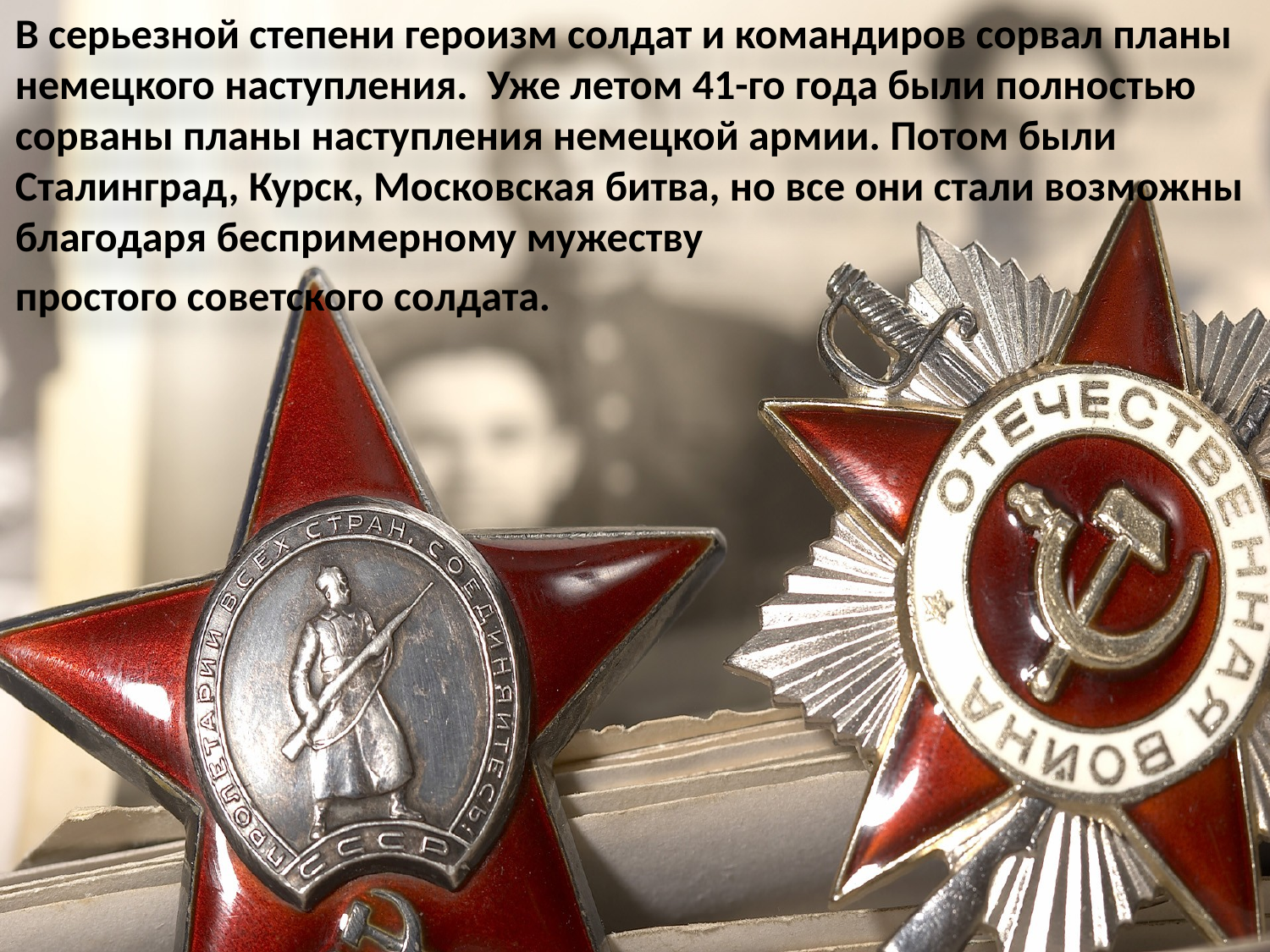

В серьезной степени героизм солдат и командиров сорвал планы немецкого наступления.  Уже летом 41-го года были полностью сорваны планы наступления немецкой армии. Потом были Сталинград, Курск, Московская битва, но все они стали возможны благодаря беспримерному мужеству
простого советского солдата.